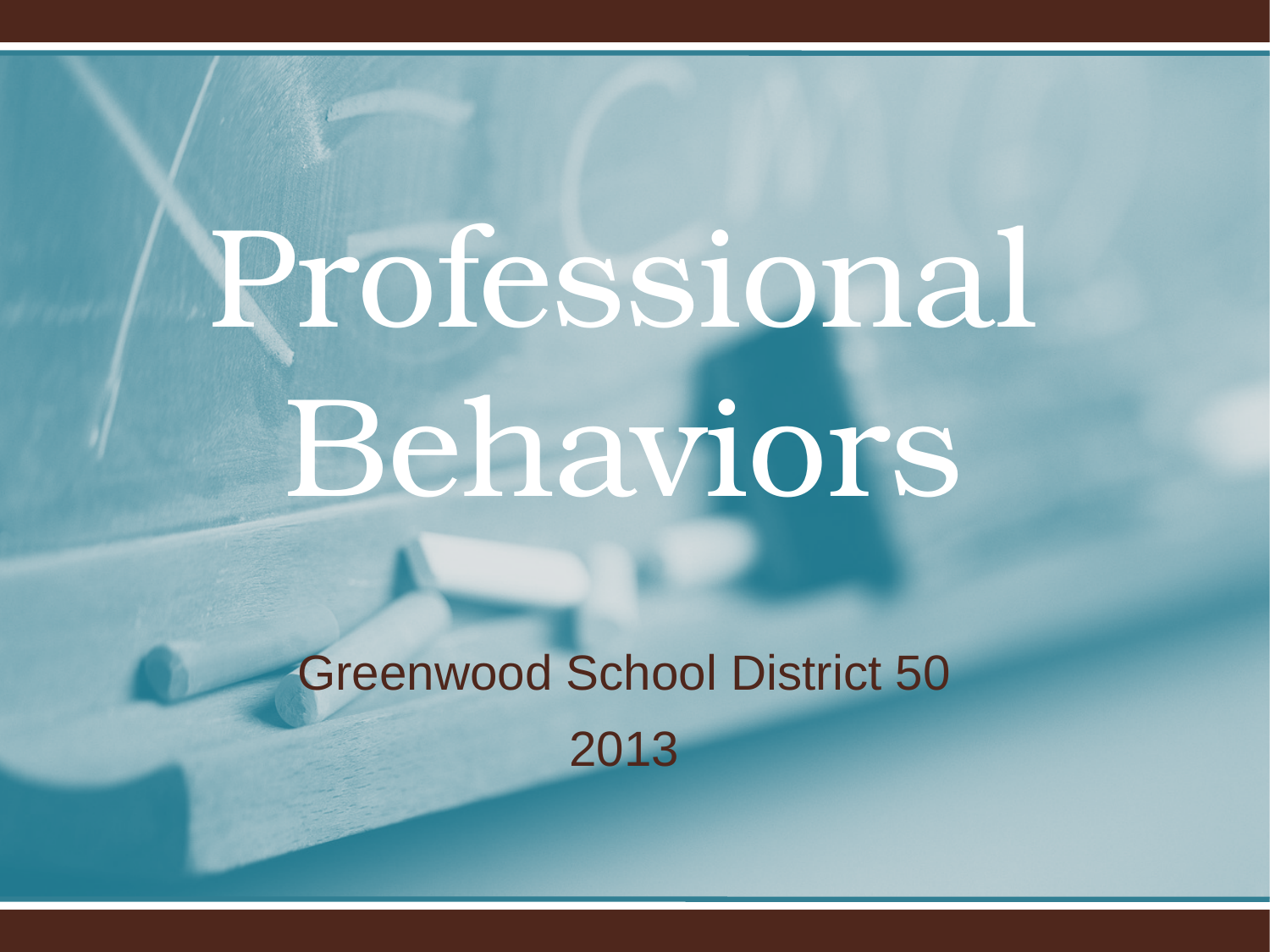

# Professional Behaviors
Greenwood School District 50
2013